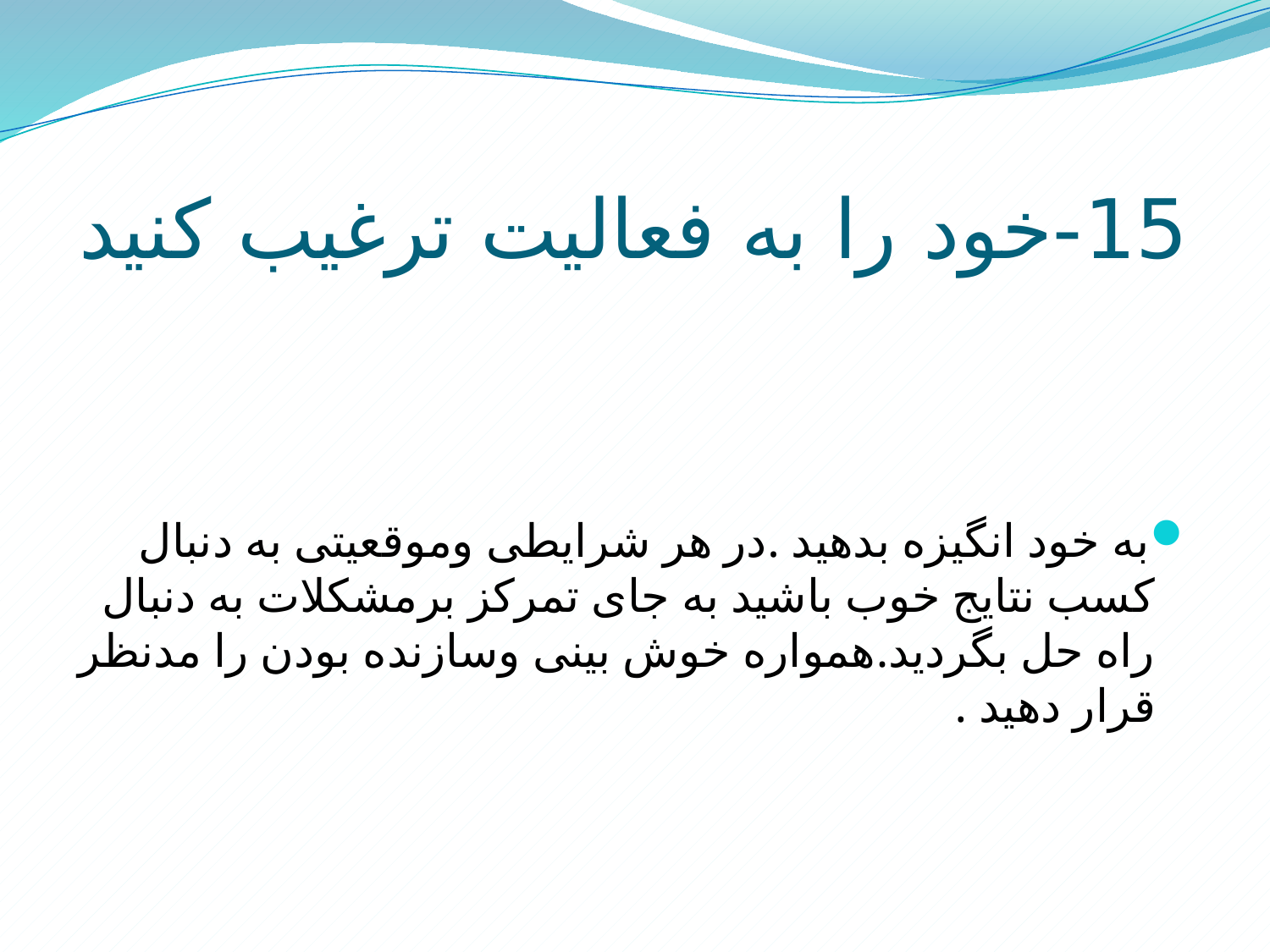

# 15-خود را به فعالیت ترغیب کنید

به خود انگیزه بدهید .در هر شرایطی وموقعیتی به دنبال کسب نتایج خوب باشید به جای تمرکز برمشکلات به دنبال راه حل بگردید.همواره خوش بینی وسازنده بودن را مدنظر قرار دهید .